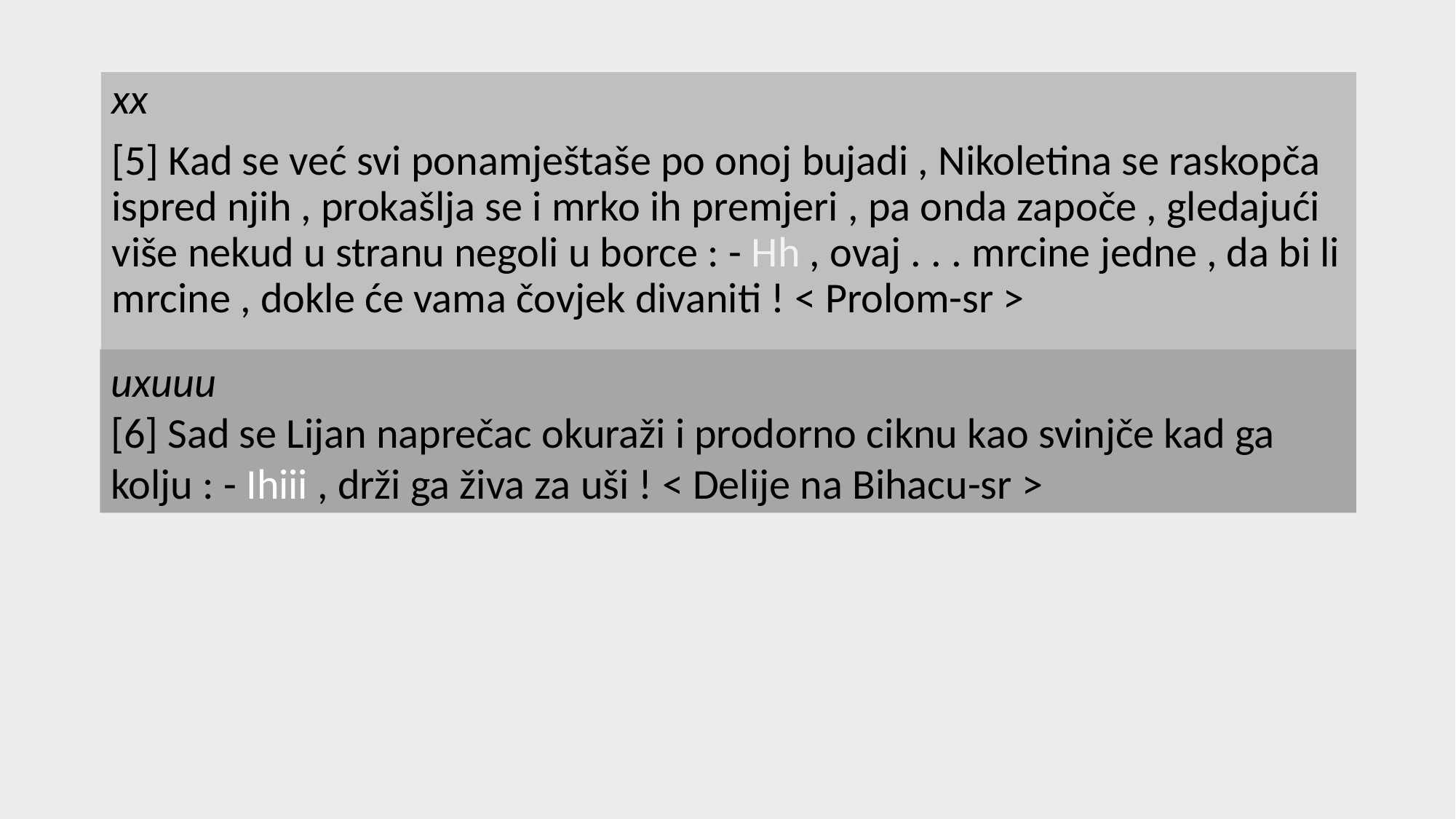

хх
[5] Kad se već svi ponamještaše po onoj bujadi , Nikoletina se raskopča ispred njih , prokašlja se i mrko ih premjeri , pa onda započe , gledajući više nekud u stranu negoli u borce : - Hh , ovaj . . . mrcine jedne , da bi li mrcine , dokle će vama čovjek divaniti ! < Prolom-sr >
#
ихиии
[6] Sad se Lijan naprečac okuraži i prodorno ciknu kao svinjče kad ga kolju : - Ihiii , drži ga živa za uši ! < Delije na Bihacu-sr >